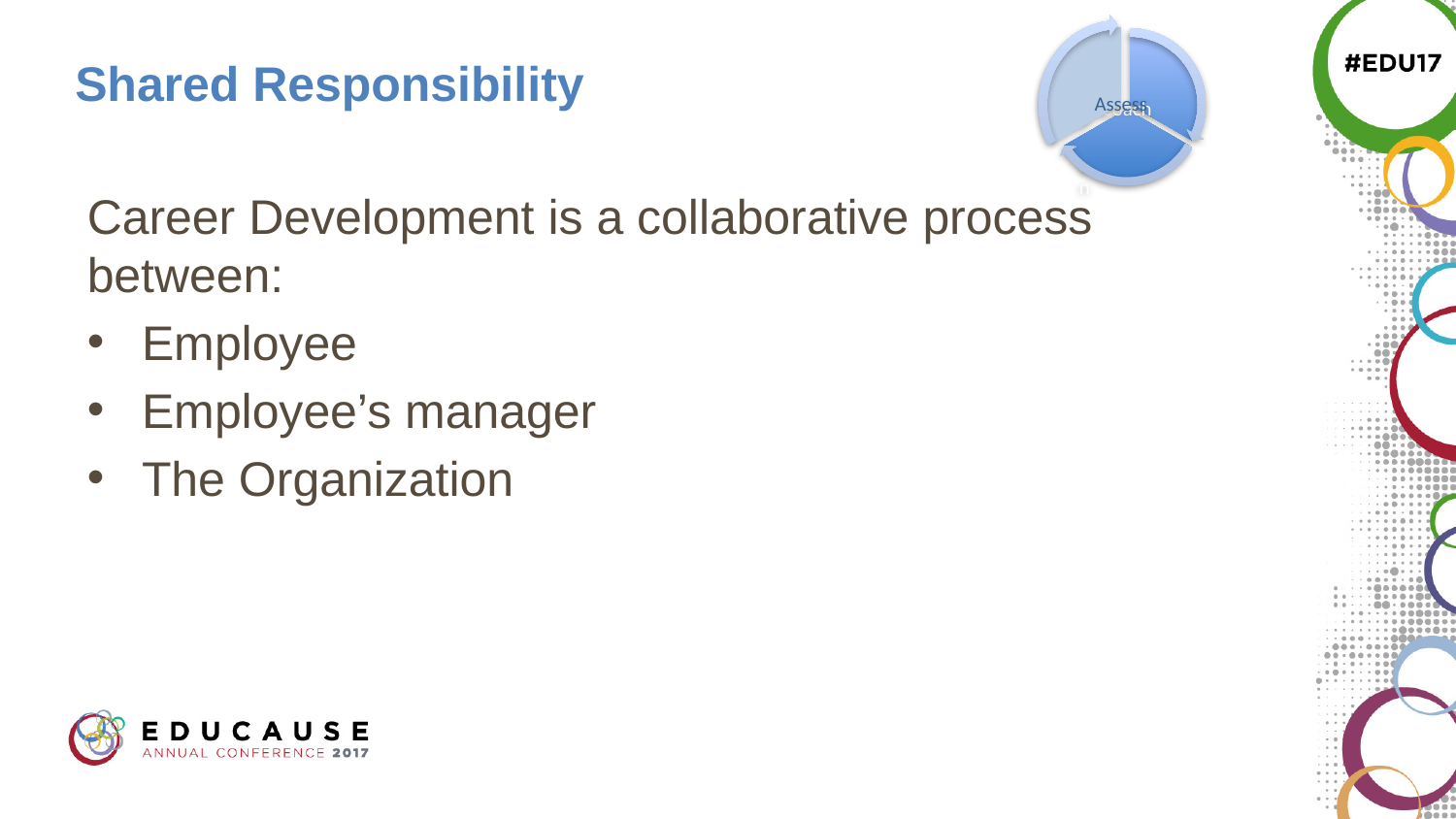

Plan
Coach
Assess
# Shared Responsibility
Career Development is a collaborative process between:
Employee
Employee’s manager
The Organization